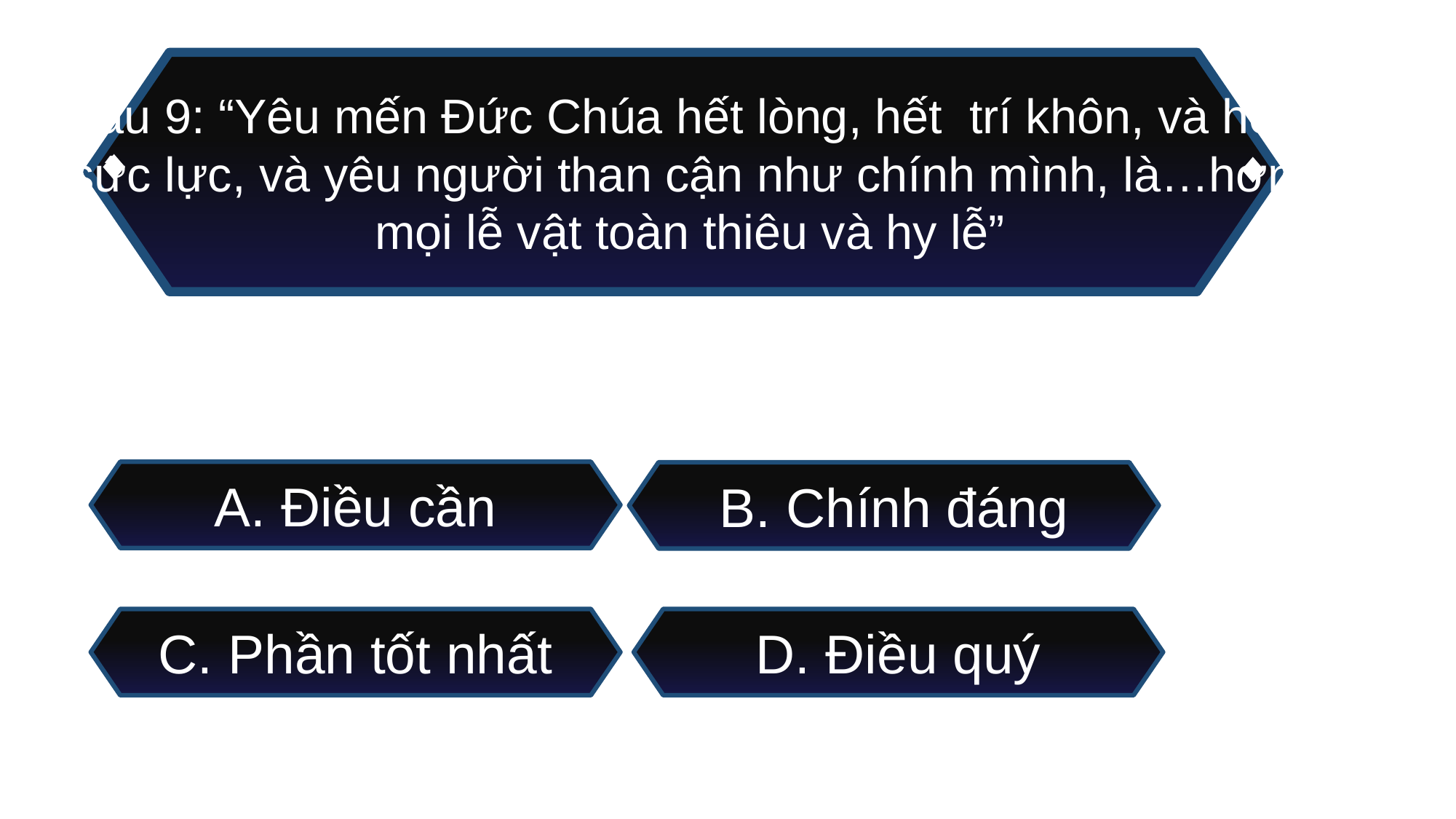

Câu 9: “Yêu mến Đức Chúa hết lòng, hết  trí khôn, và hết
sức lực, và yêu người than cận như chính mình, là…hơn
 mọi lễ vật toàn thiêu và hy lễ”

A. Điều cần
B. Chính đáng
C. Phần tốt nhất
D. Điều quý